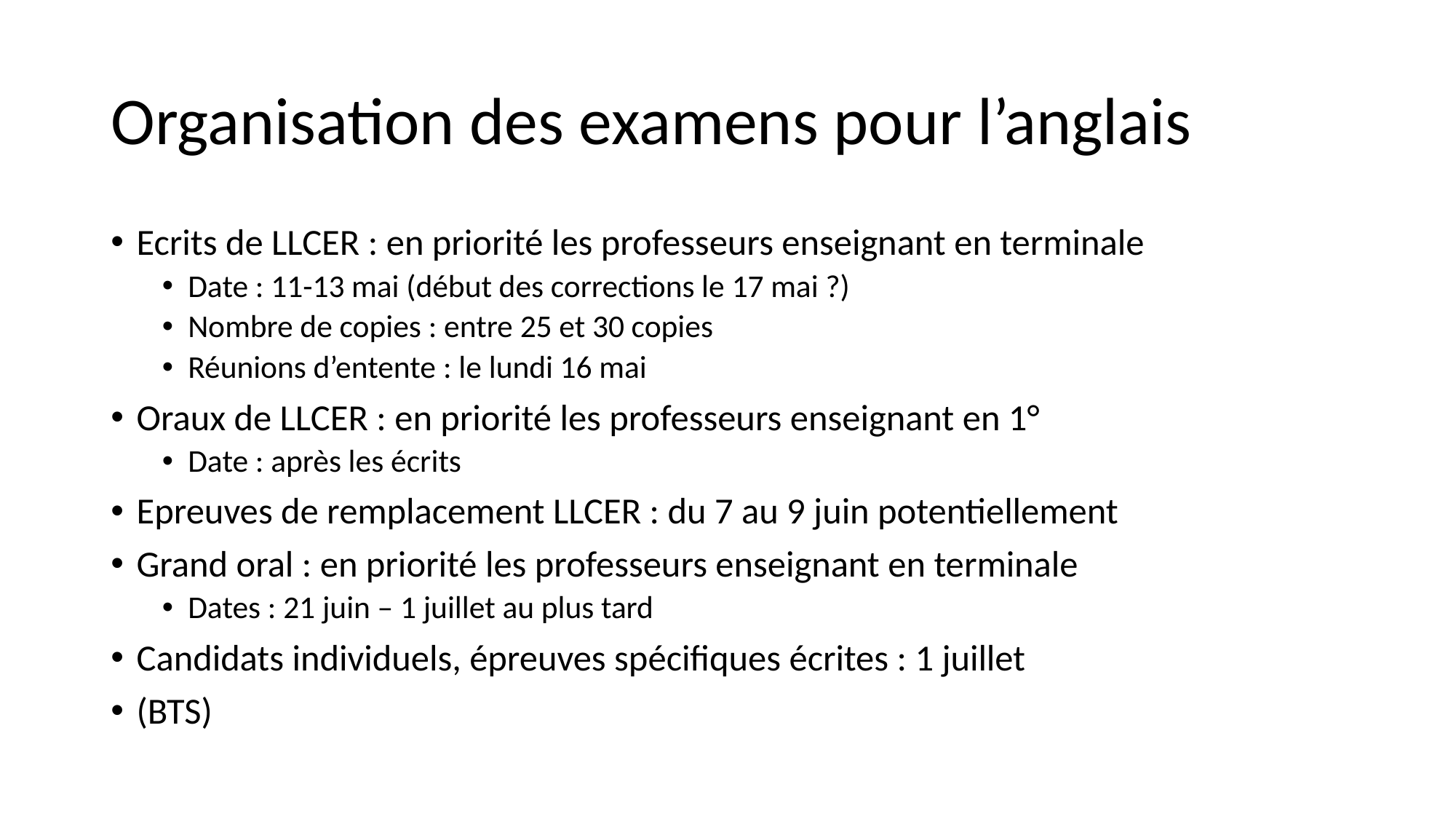

# Organisation des examens pour l’anglais
Ecrits de LLCER : en priorité les professeurs enseignant en terminale
Date : 11-13 mai (début des corrections le 17 mai ?)
Nombre de copies : entre 25 et 30 copies
Réunions d’entente : le lundi 16 mai
Oraux de LLCER : en priorité les professeurs enseignant en 1°
Date : après les écrits
Epreuves de remplacement LLCER : du 7 au 9 juin potentiellement
Grand oral : en priorité les professeurs enseignant en terminale
Dates : 21 juin – 1 juillet au plus tard
Candidats individuels, épreuves spécifiques écrites : 1 juillet
(BTS)